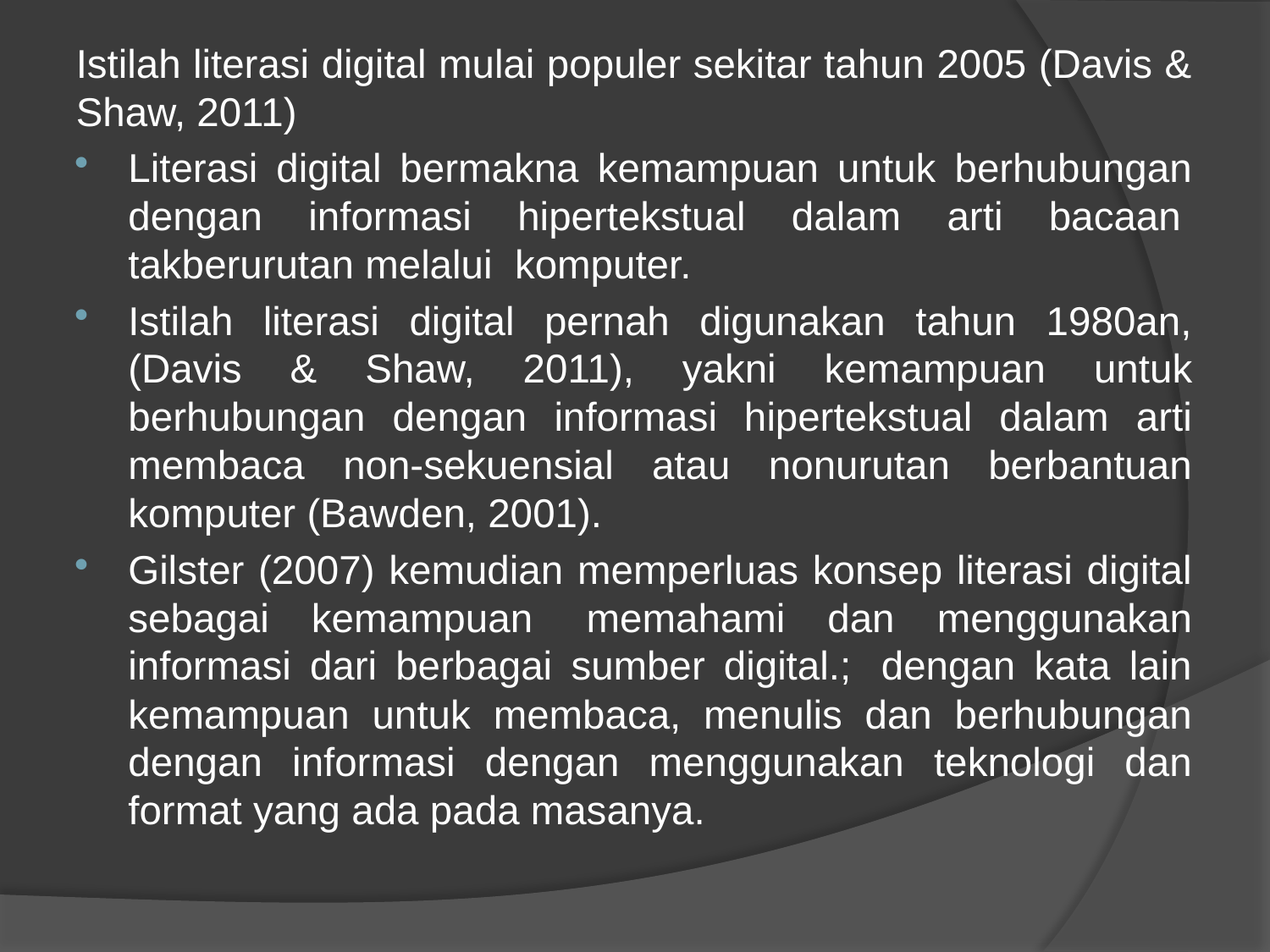

Istilah literasi digital mulai populer sekitar tahun 2005 (Davis & Shaw, 2011)
Literasi digital bermakna kemampuan untuk berhubungan dengan informasi hipertekstual dalam arti bacaan  takberurutan melalui  komputer.
Istilah literasi digital pernah digunakan tahun 1980an, (Davis & Shaw, 2011), yakni kemampuan untuk berhubungan dengan informasi hipertekstual dalam arti membaca non-sekuensial atau nonurutan berbantuan komputer (Bawden, 2001).
Gilster (2007) kemudian memperluas konsep literasi digital sebagai kemampuan  memahami dan menggunakan informasi dari berbagai sumber digital.;  dengan kata lain kemampuan untuk membaca, menulis dan berhubungan dengan informasi dengan menggunakan teknologi dan format yang ada pada masanya.